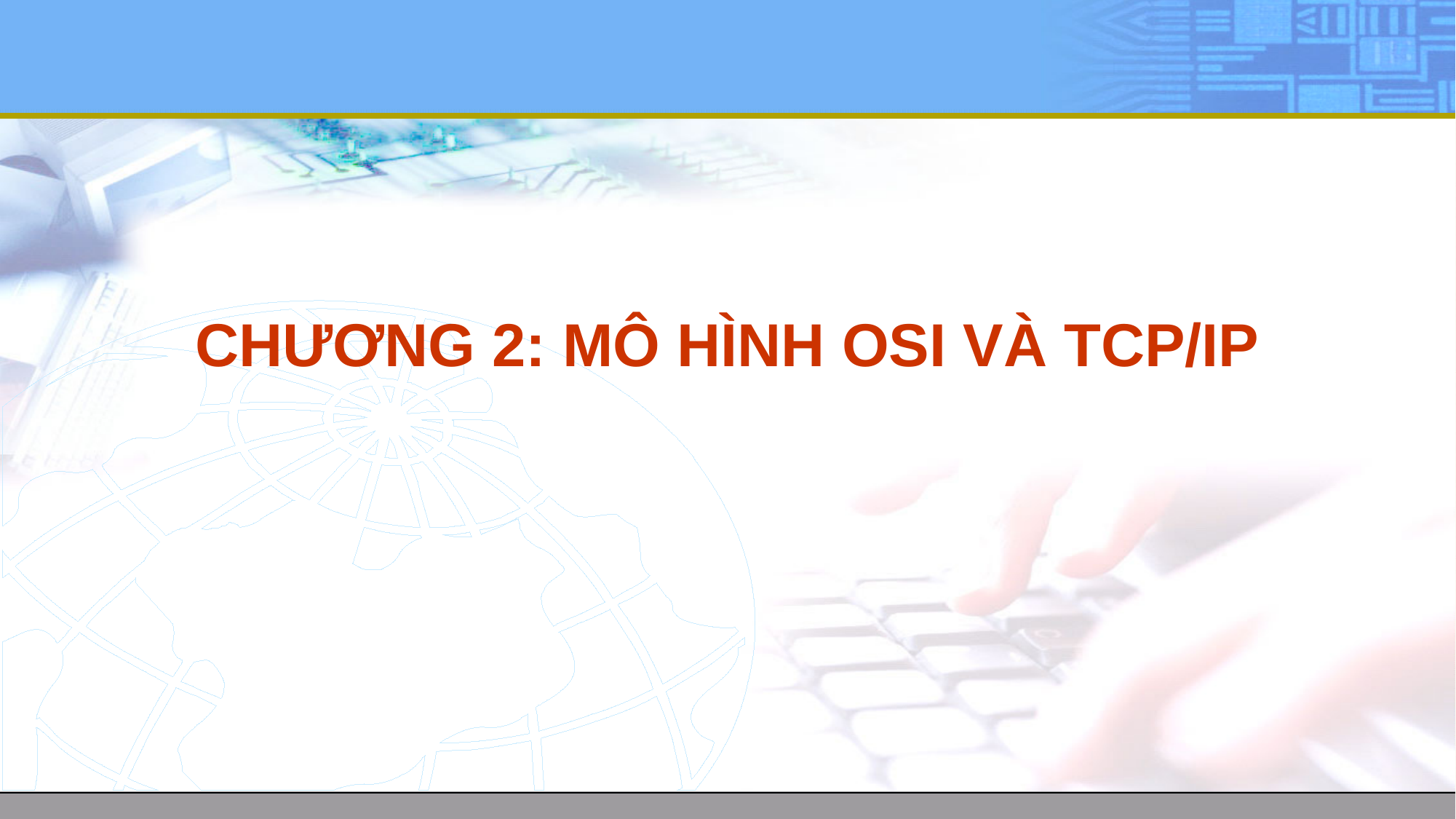

# CHƯƠNG 2: MÔ HÌNH OSI VÀ TCP/IP